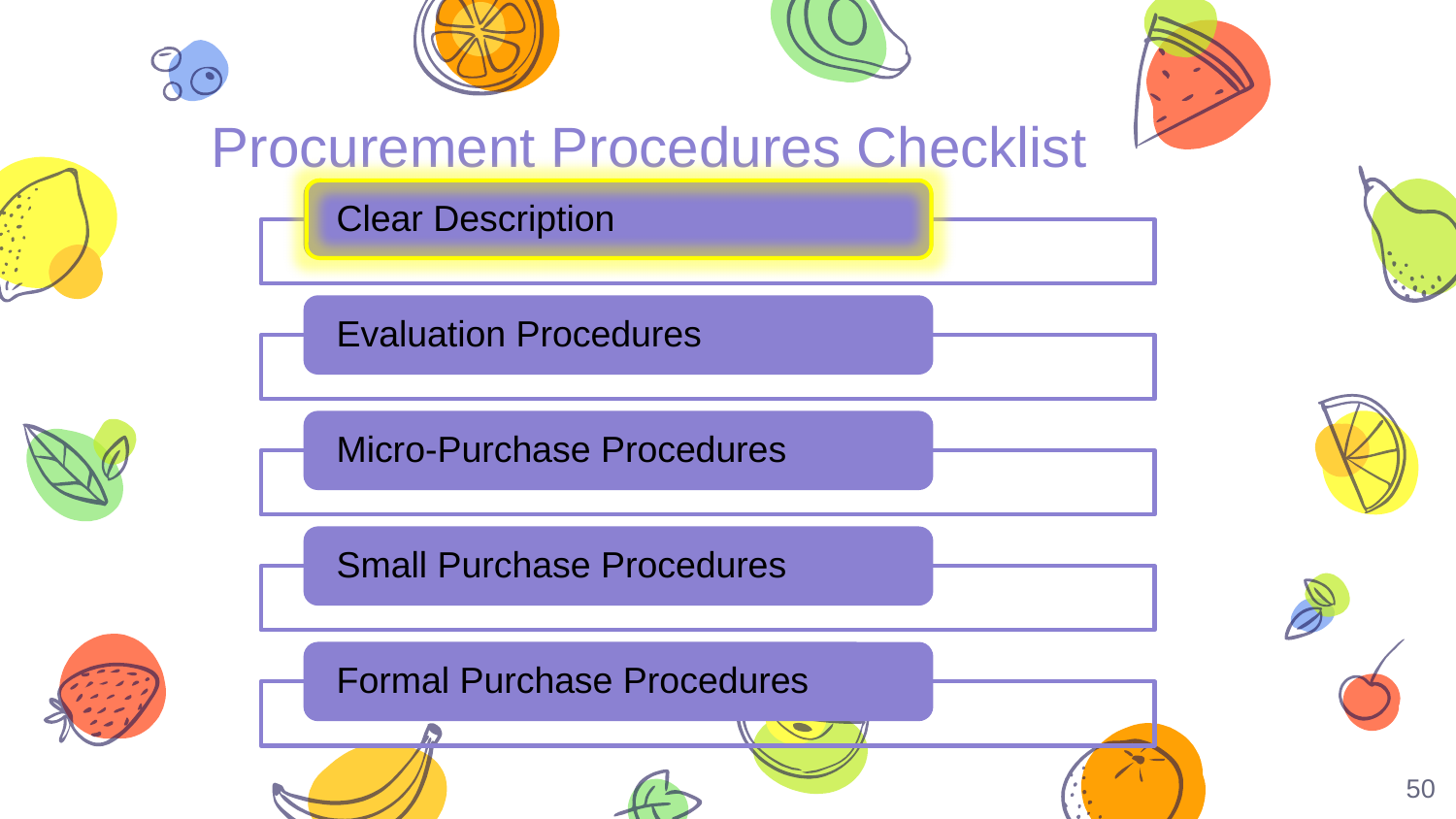

Procurement Procedures Checklist
Clear Description
Evaluation Procedures
Micro-Purchase Procedures
Small Purchase Procedures
Formal Purchase Procedures

50